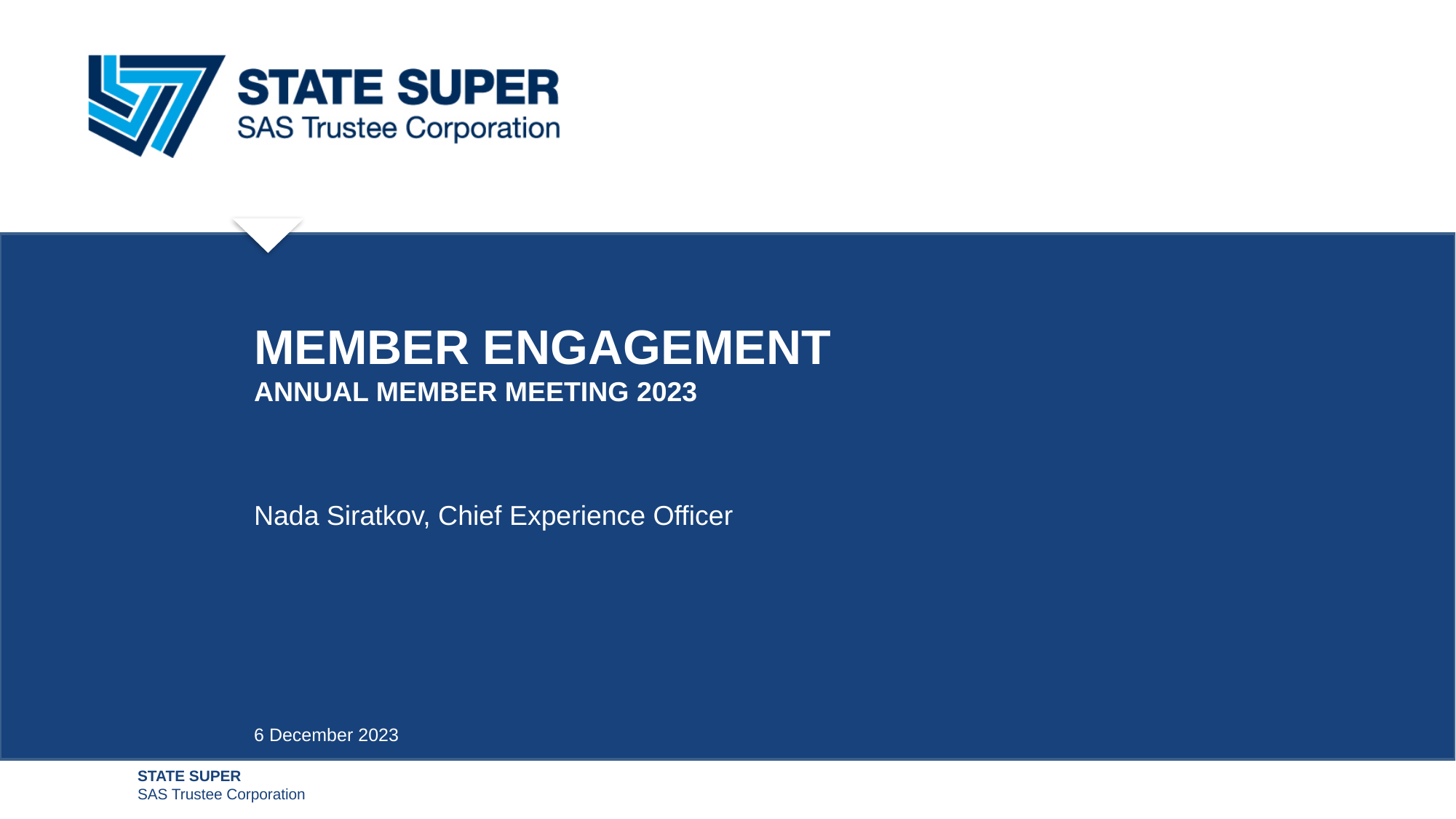

# Member ENGAGEMENT annual member meeting 2023
Nada Siratkov, Chief Experience Officer

6 December 2023